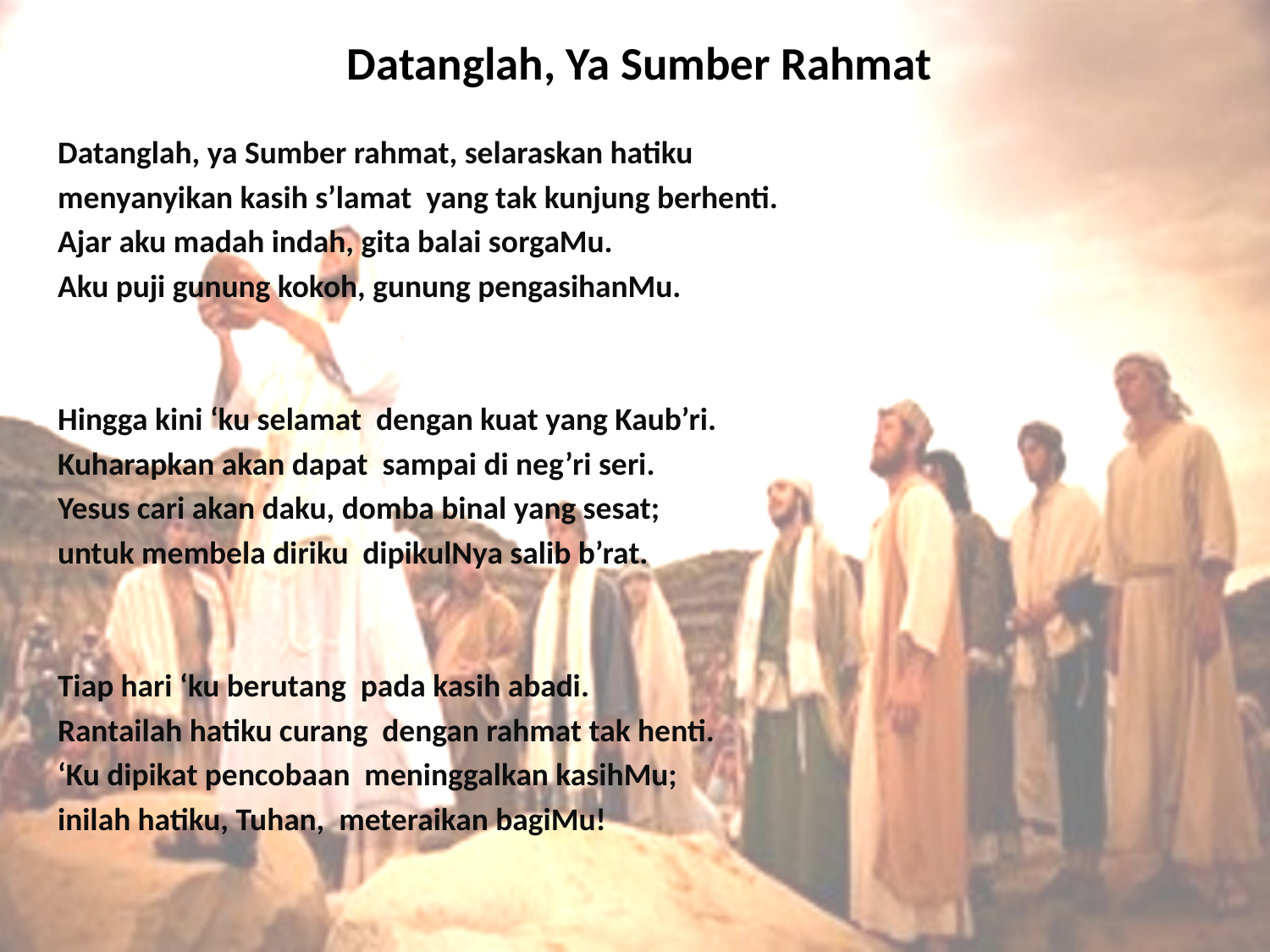

# Datanglah, Ya Sumber Rahmat
Datanglah, ya Sumber rahmat, selaraskan hatiku
menyanyikan kasih s’lamat  yang tak kunjung berhenti.
Ajar aku madah indah, gita balai sorgaMu.
Aku puji gunung kokoh, gunung pengasihanMu.

Hingga kini ‘ku selamat  dengan kuat yang Kaub’ri.
Kuharapkan akan dapat  sampai di neg’ri seri.
Yesus cari akan daku, domba binal yang sesat;
untuk membela diriku  dipikulNya salib b’rat.

Tiap hari ‘ku berutang  pada kasih abadi.
Rantailah hatiku curang  dengan rahmat tak henti.
‘Ku dipikat pencobaan  meninggalkan kasihMu;
inilah hatiku, Tuhan,  meteraikan bagiMu!